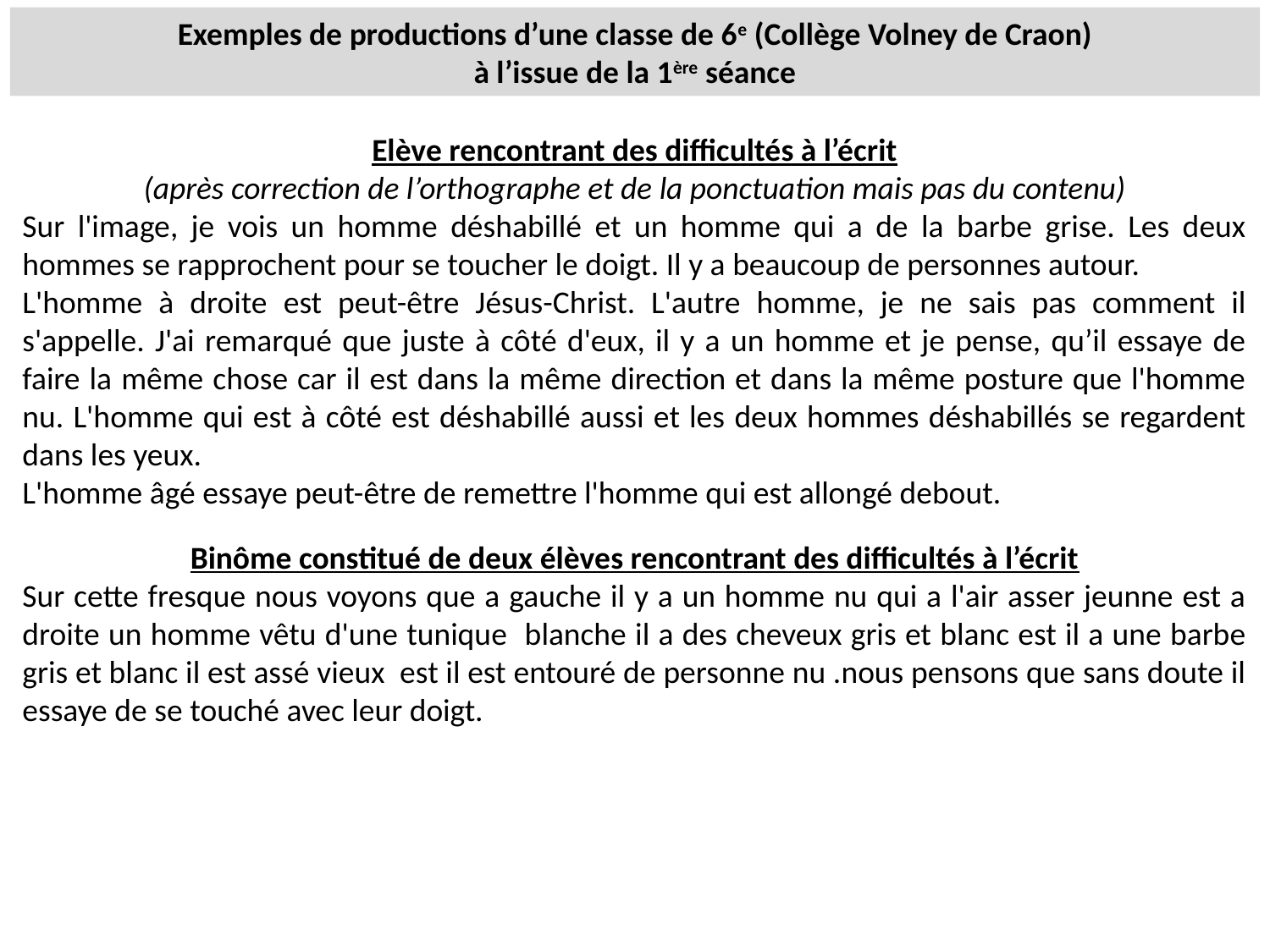

Exemples de productions d’une classe de 6e (Collège Volney de Craon)
à l’issue de la 1ère séance
Elève rencontrant des difficultés à l’écrit
(après correction de l’orthographe et de la ponctuation mais pas du contenu)
Sur l'image, je vois un homme déshabillé et un homme qui a de la barbe grise. Les deux hommes se rapprochent pour se toucher le doigt. Il y a beaucoup de personnes autour.
L'homme à droite est peut-être Jésus-Christ. L'autre homme, je ne sais pas comment il s'appelle. J'ai remarqué que juste à côté d'eux, il y a un homme et je pense, qu’il essaye de faire la même chose car il est dans la même direction et dans la même posture que l'homme nu. L'homme qui est à côté est déshabillé aussi et les deux hommes déshabillés se regardent dans les yeux.
L'homme âgé essaye peut-être de remettre l'homme qui est allongé debout.
Binôme constitué de deux élèves rencontrant des difficultés à l’écrit
Sur cette fresque nous voyons que a gauche il y a un homme nu qui a l'air asser jeunne est a droite un homme vêtu d'une tunique  blanche il a des cheveux gris et blanc est il a une barbe gris et blanc il est assé vieux  est il est entouré de personne nu .nous pensons que sans doute il essaye de se touché avec leur doigt.